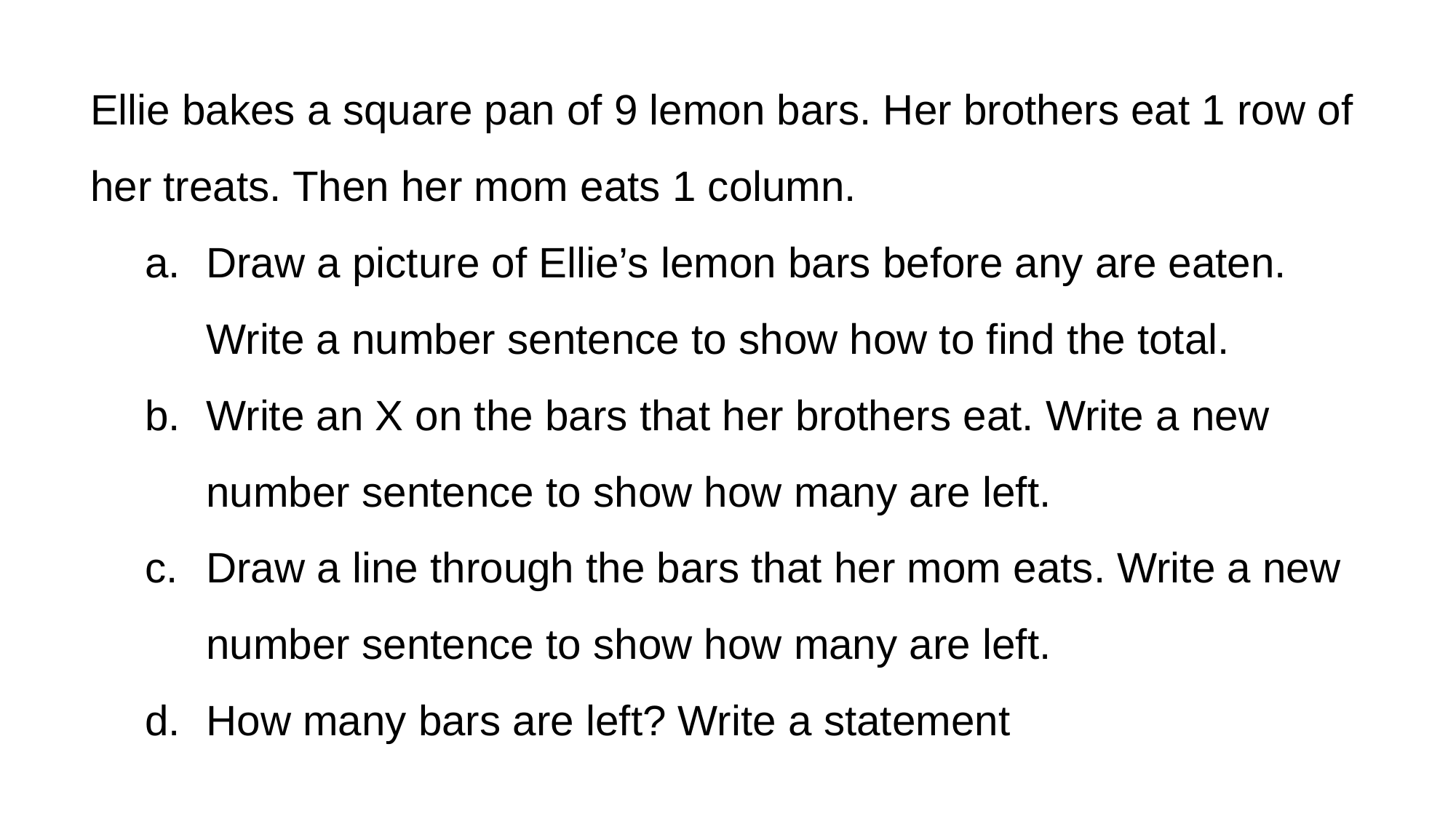

Ellie bakes a square pan of 9 lemon bars. Her brothers eat 1 row of her treats. Then her mom eats 1 column.
Draw a picture of Ellie’s lemon bars before any are eaten. Write a number sentence to show how to find the total.
Write an X on the bars that her brothers eat. Write a new number sentence to show how many are left.
Draw a line through the bars that her mom eats. Write a new number sentence to show how many are left.
How many bars are left? Write a statement